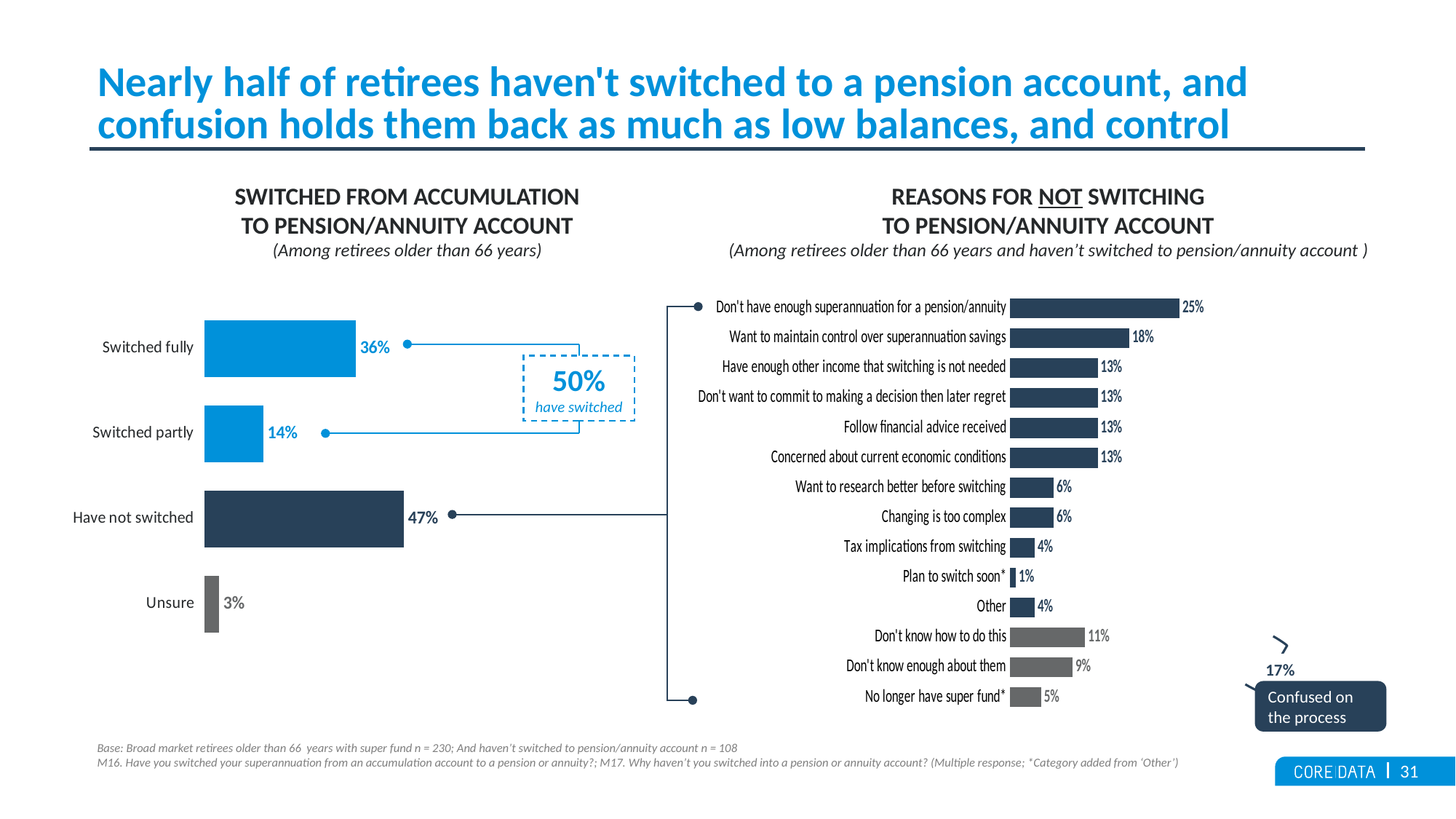

# Nearly half of retirees haven't switched to a pension account, and confusion holds them back as much as low balances, and control
SWITCHED FROM ACCUMULATION
TO PENSION/ANNUITY ACCOUNT
(Among retirees older than 66 years)
REASONS FOR NOT SWITCHING
TO PENSION/ANNUITY ACCOUNT
(Among retirees older than 66 years and haven’t switched to pension/annuity account )

### Chart

| Category |  |
|---|---|
| No longer have super fund* | 0.0462962962963 |
| Don't know enough about them | 0.09259259259259 |
| Don't know how to do this | 0.1111111111111 |
| Other | 0.03703703703704 |
| Plan to switch soon* | 0.009259259259259 |
| Tax implications from switching | 0.03703703703704 |
| Changing is too complex | 0.06481481481481 |
| Want to research better before switching | 0.06481481481481 |
| Concerned about current economic conditions | 0.1296296296296 |
| Follow financial advice received | 0.1296296296296 |
| Don't want to commit to making a decision then later regret | 0.1296296296296 |
| Have enough other income that switching is not needed | 0.1296296296296 |
| Want to maintain control over superannuation savings | 0.1759259259259 |
| Don't have enough superannuation for a pension/annuity | 0.25 |

### Chart

| Category | Broad market Values |
|---|---|
| Unsure | 0.03478260869565 |
| Have not switched | 0.4695652173913 |
| Switched partly | 0.1391304347826 |
| Switched fully | 0.3565217391304 |
50%
have switched
No

17%
Confused on the process
Base: Broad market retirees older than 66  years with super fund n = 230; And haven’t switched to pension/annuity account n = 108
M16. Have you switched your superannuation from an accumulation account to a pension or annuity?; M17. Why haven’t you switched into a pension or annuity account? (Multiple response; *Category added from ‘Other’)